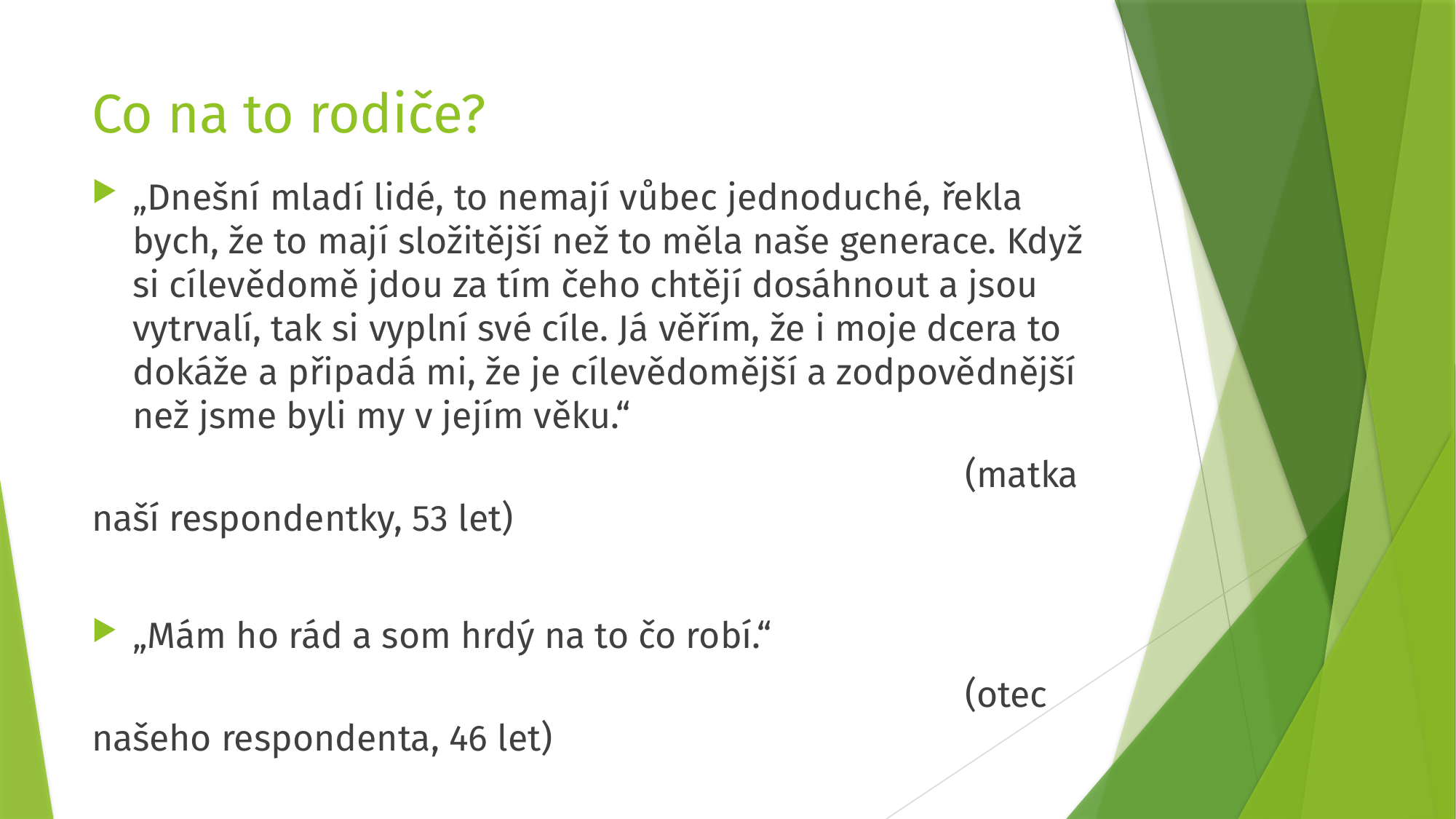

# Co na to rodiče?
„Dnešní mladí lidé, to nemají vůbec jednoduché, řekla bych, že to mají složitější než to měla naše generace. Když si cílevědomě jdou za tím čeho chtějí dosáhnout a jsou vytrvalí, tak si vyplní své cíle. Já věřím, že i moje dcera to dokáže a připadá mi, že je cílevědomější a zodpovědnější než jsme byli my v jejím věku.“
								(matka naší respondentky, 53 let)

„Mám ho rád a som hrdý na to čo robí.“
								(otec našeho respondenta, 46 let)